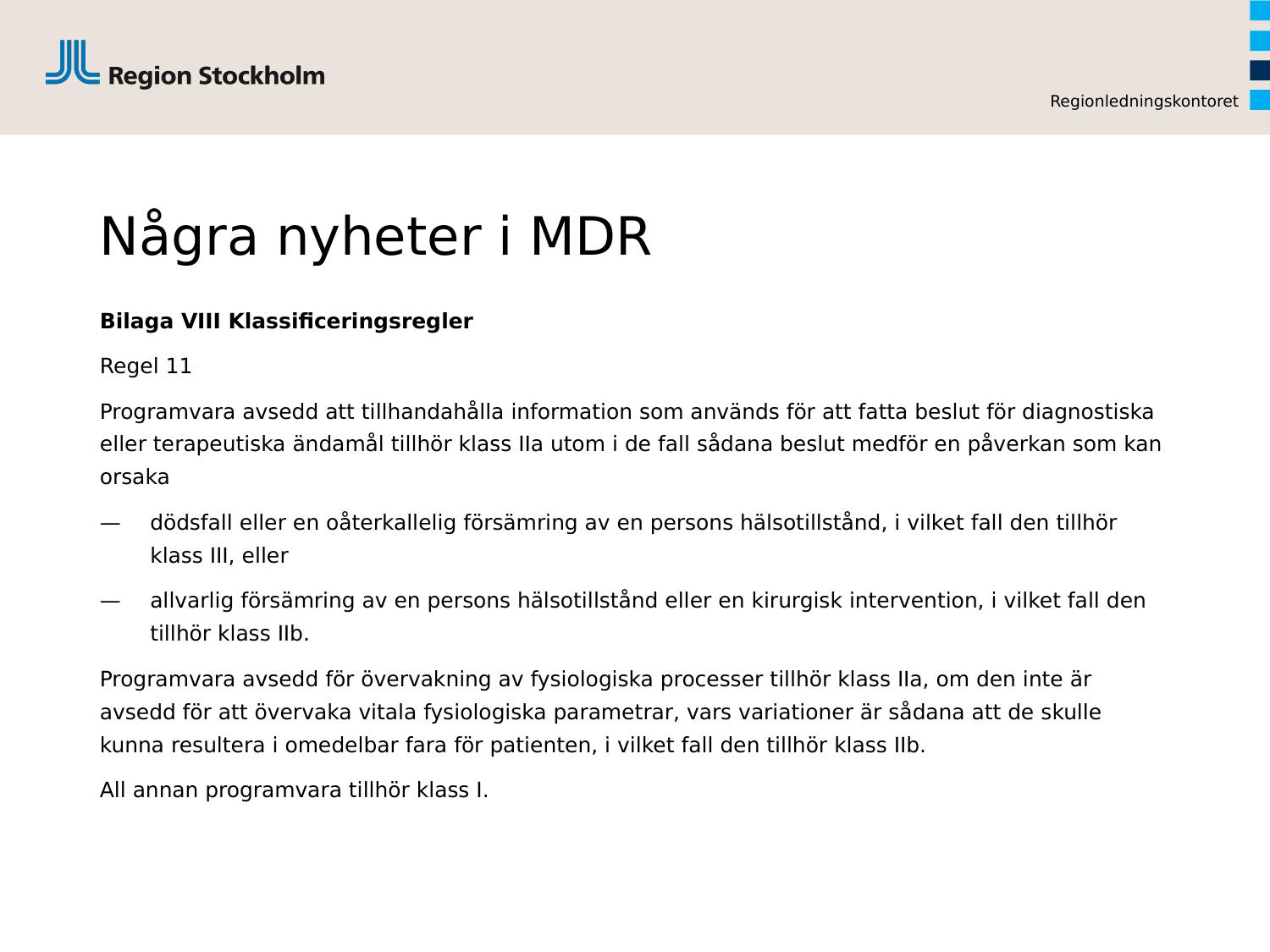

Regionledningskontoret
# Några nyheter i MDR
Bilaga VIII Klassificeringsregler
Regel 11
Programvara avsedd att tillhandahålla information som används för att fatta beslut för diagnostiska eller terapeutiska ändamål tillhör klass IIa utom i de fall sådana beslut medför en påverkan som kan orsaka
—	dödsfall eller en oåterkallelig försämring av en persons hälsotillstånd, i vilket fall den tillhör klass III, eller
—	allvarlig försämring av en persons hälsotillstånd eller en kirurgisk intervention, i vilket fall den tillhör klass IIb.
Programvara avsedd för övervakning av fysiologiska processer tillhör klass IIa, om den inte är avsedd för att övervaka vitala fysiologiska parametrar, vars variationer är sådana att de skulle kunna resultera i omedelbar fara för patienten, i vilket fall den tillhör klass IIb.
All annan programvara tillhör klass I.